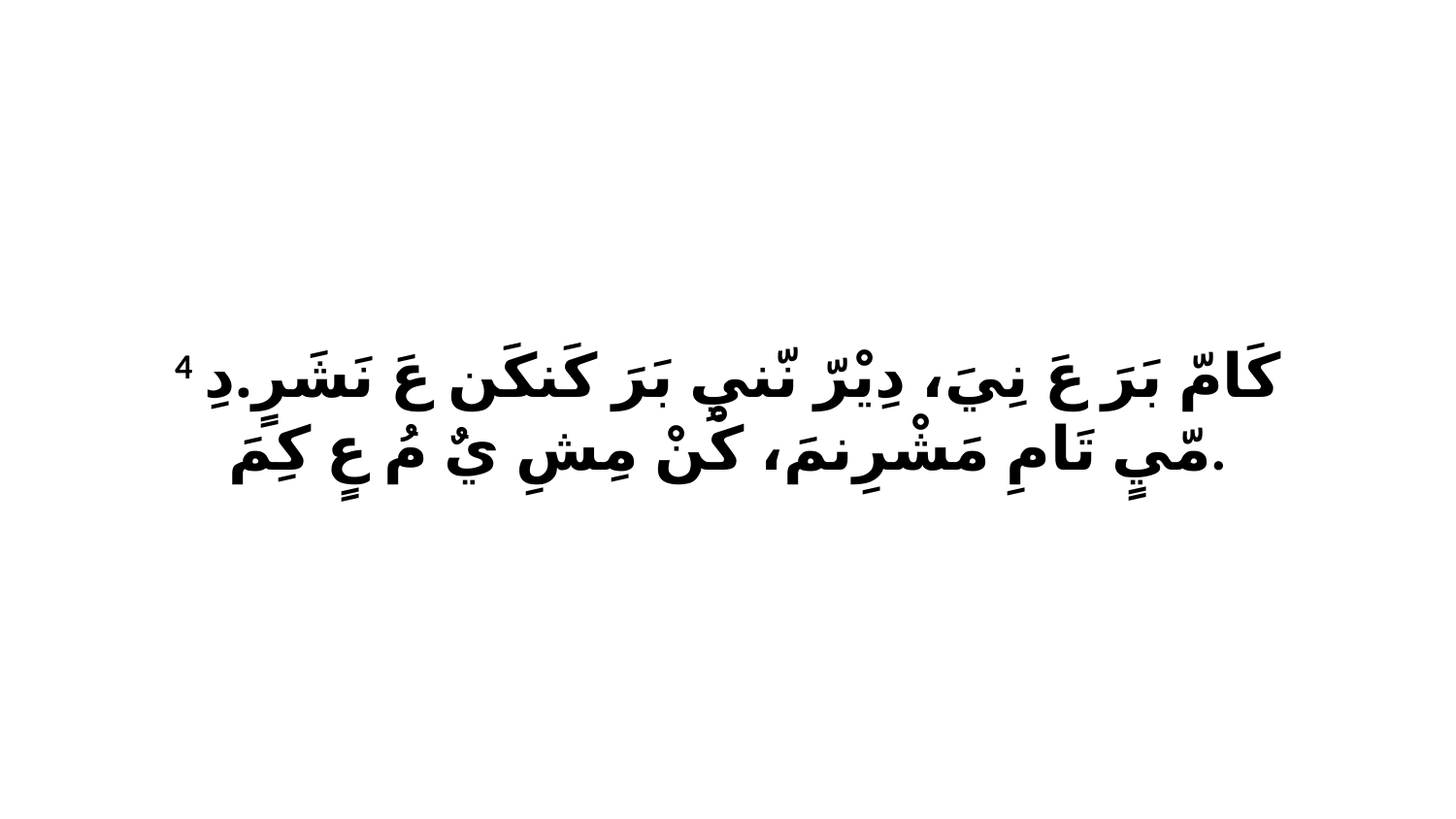

4 كَامّ بَرَ عَ نِيَ، دِيْرّ نّنيِ بَرَ كَنكَن عَ نَشَرٍ.دِ مّيٍ تَامِ مَشْرِنمَ، كْنْ مِشِ يٌ مُ عٍ كِمَ.